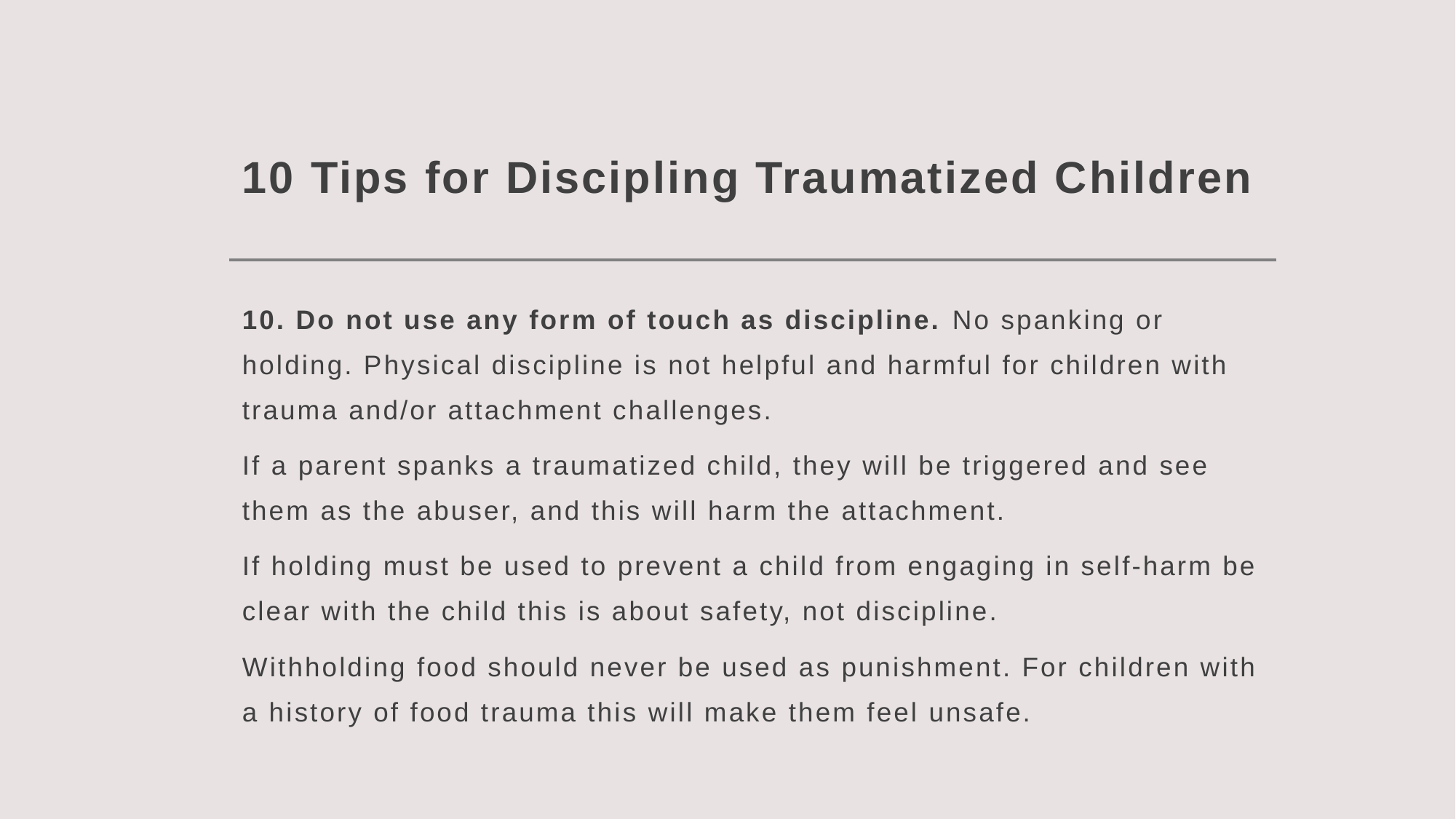

# 10 Tips for Discipling Traumatized Children
10. Do not use any form of touch as discipline. No spanking or holding. Physical discipline is not helpful and harmful for children with trauma and/or attachment challenges.
If a parent spanks a traumatized child, they will be triggered and see them as the abuser, and this will harm the attachment.
If holding must be used to prevent a child from engaging in self-harm be clear with the child this is about safety, not discipline.
Withholding food should never be used as punishment. For children with a history of food trauma this will make them feel unsafe.